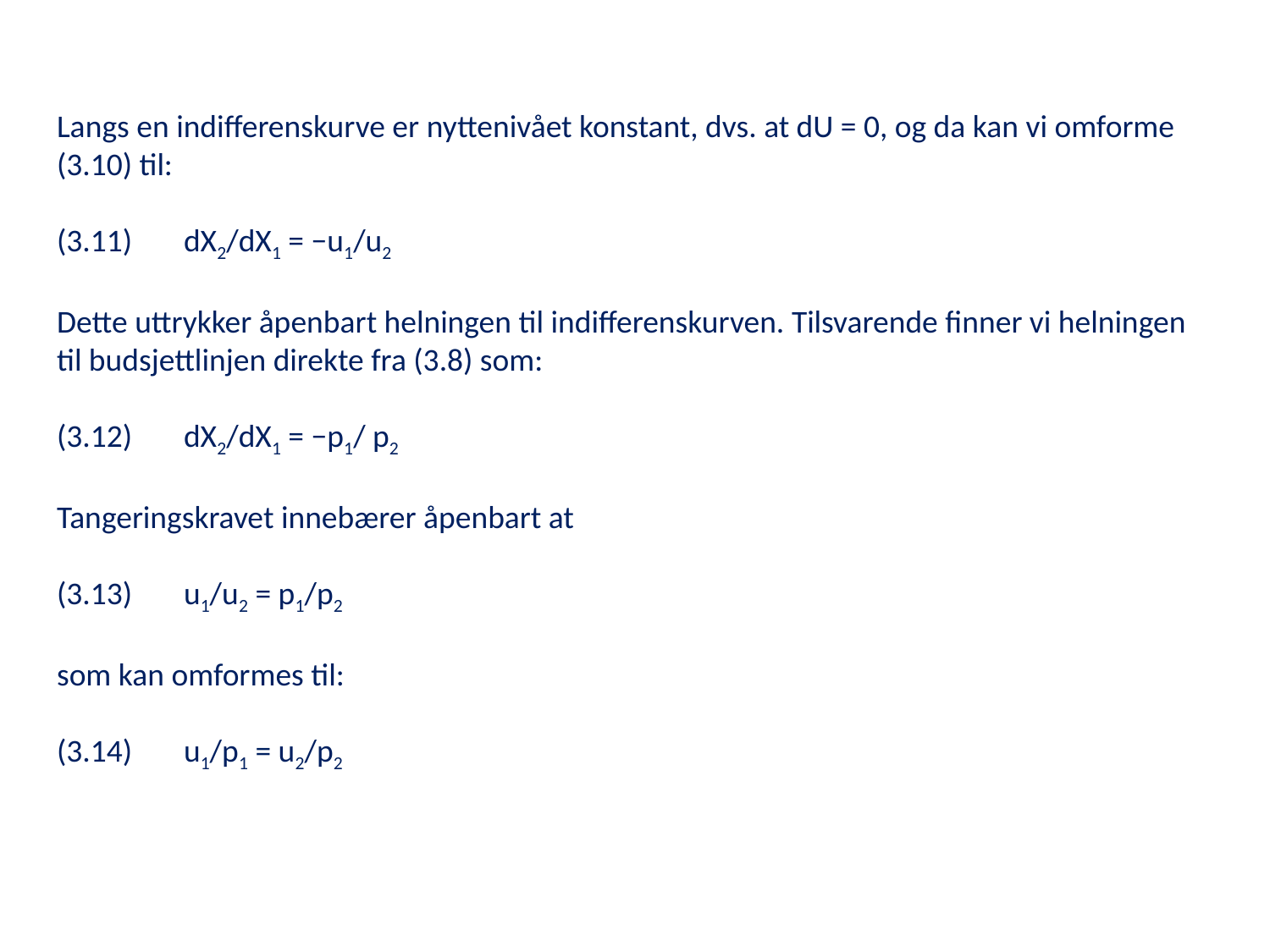

Langs en indifferenskurve er nyttenivået konstant, dvs. at dU = 0, og da kan vi omforme (3.10) til:

(3.11) 	dX2/dX1 = −u1/u2

Dette uttrykker åpenbart helningen til indifferenskurven. Tilsvarende finner vi helningen til budsjettlinjen direkte fra (3.8) som:

(3.12) 	dX2/dX1 = −p1/ p2

Tangeringskravet innebærer åpenbart at

(3.13) 	u1/u2 = p1/p2

som kan omformes til:

(3.14) 	u1/p1 = u2/p2